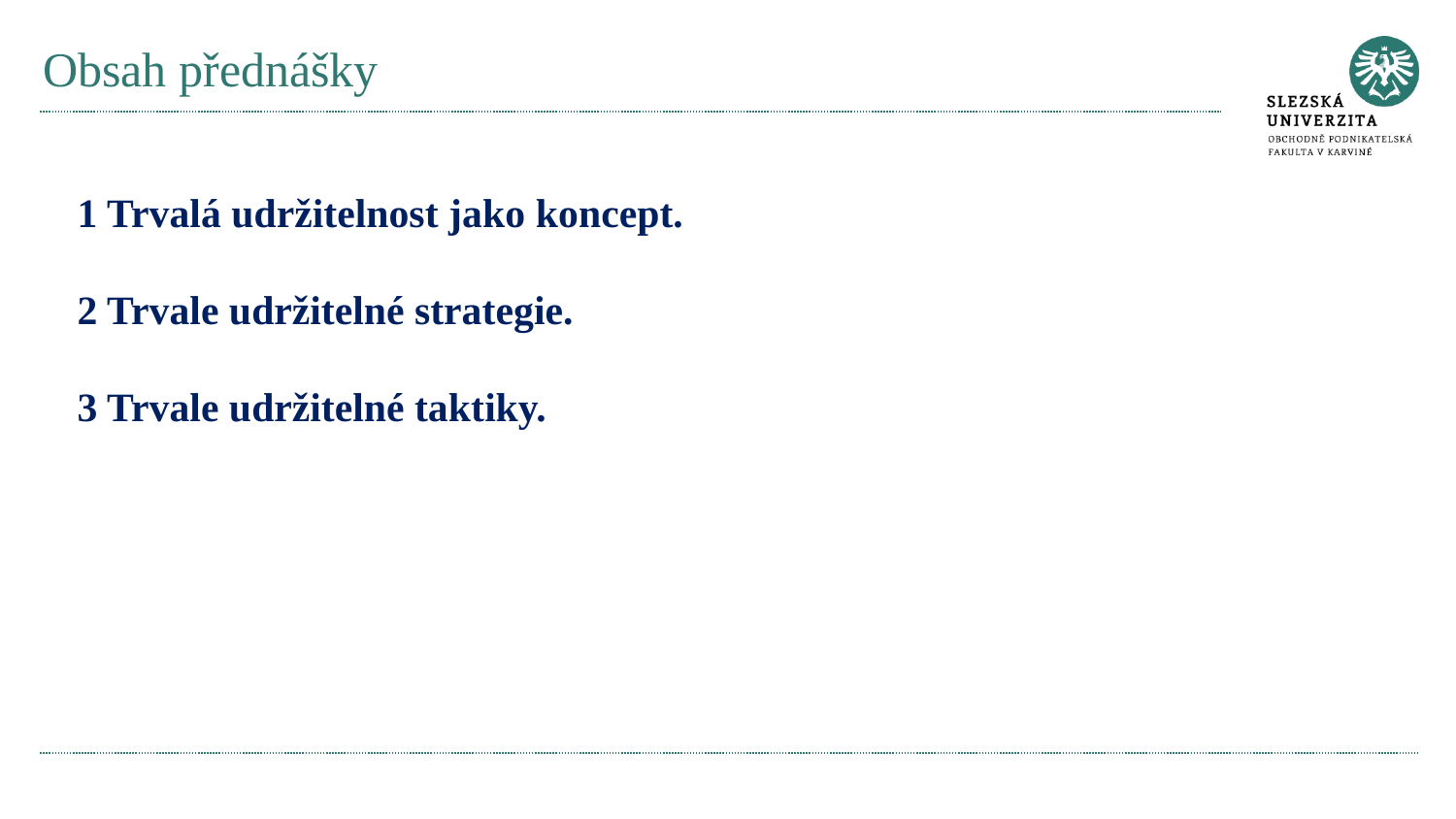

# Obsah přednášky
1 Trvalá udržitelnost jako koncept.

2 Trvale udržitelné strategie.

3 Trvale udržitelné taktiky.